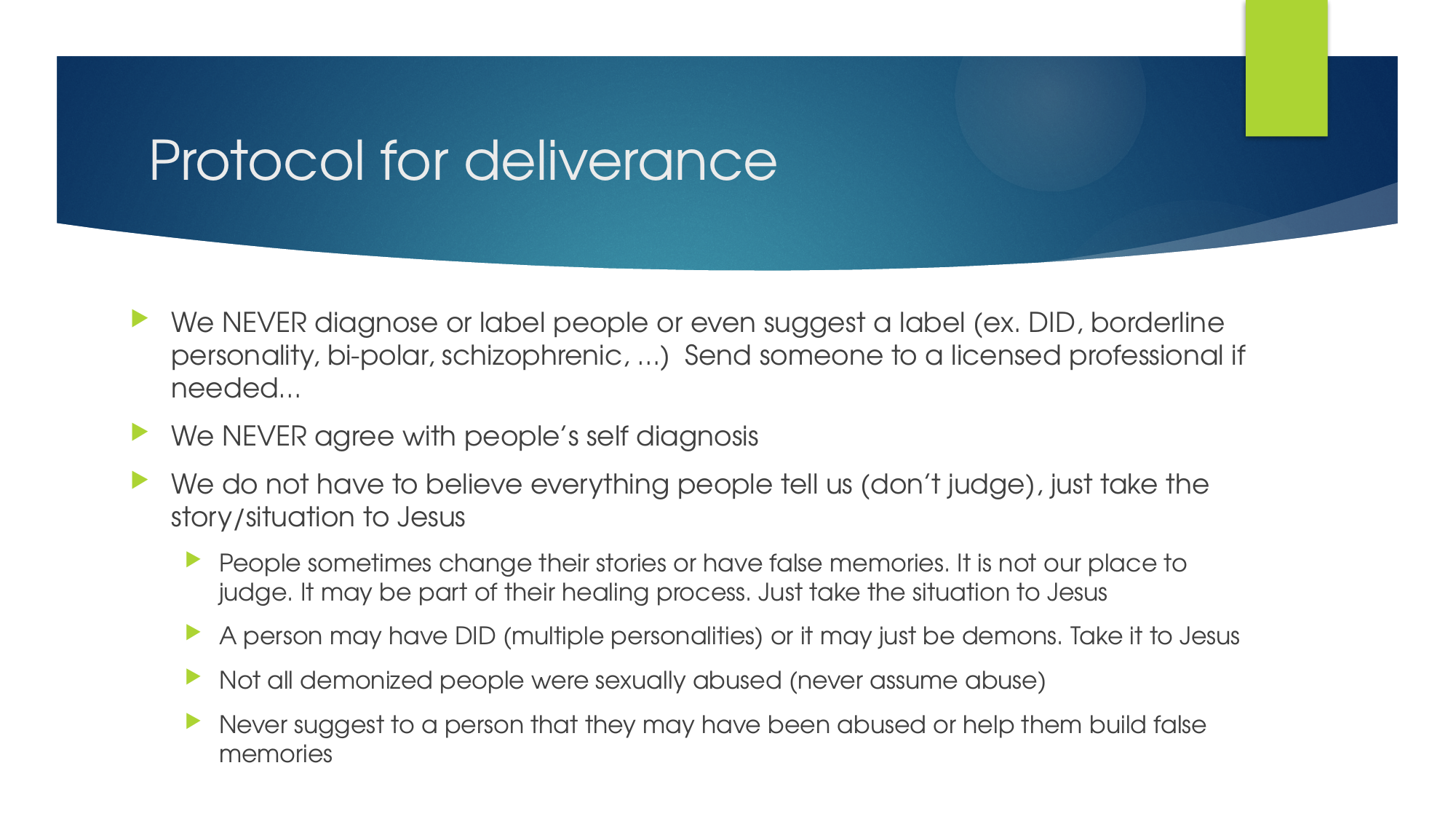

# Protocol for deliverance
We NEVER diagnose or label people or even suggest a label (ex. DID, borderline personality, bi-polar, schizophrenic, …)  Send someone to a licensed professional if needed…
We NEVER agree with people’s self diagnosis
We do not have to believe everything people tell us (don’t judge), just take the story/situation to Jesus
People sometimes change their stories or have false memories. It is not our place to judge. It may be part of their healing process. Just take the situation to Jesus
A person may have DID (multiple personalities) or it may just be demons. Take it to Jesus
Not all demonized people were sexually abused (never assume abuse)
Never suggest to a person that they may have been abused or help them build false memories